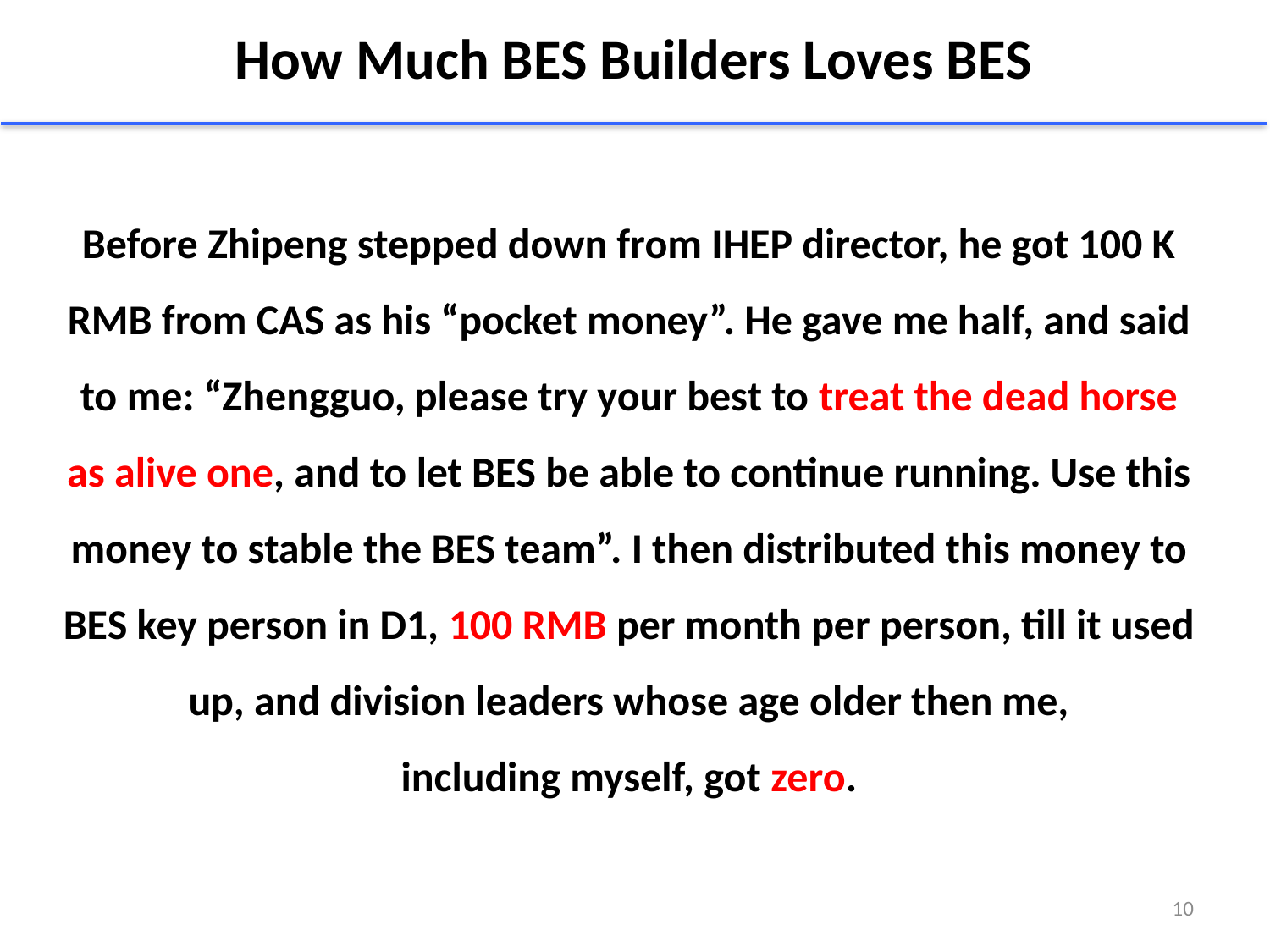

# How Much BES Builders Loves BES
Before Zhipeng stepped down from IHEP director, he got 100 K
RMB from CAS as his “pocket money”. He gave me half, and said
to me: “Zhengguo, please try your best to treat the dead horse
as alive one, and to let BES be able to continue running. Use this
money to stable the BES team”. I then distributed this money to
BES key person in D1, 100 RMB per month per person, till it used
up, and division leaders whose age older then me,
including myself, got zero.
10